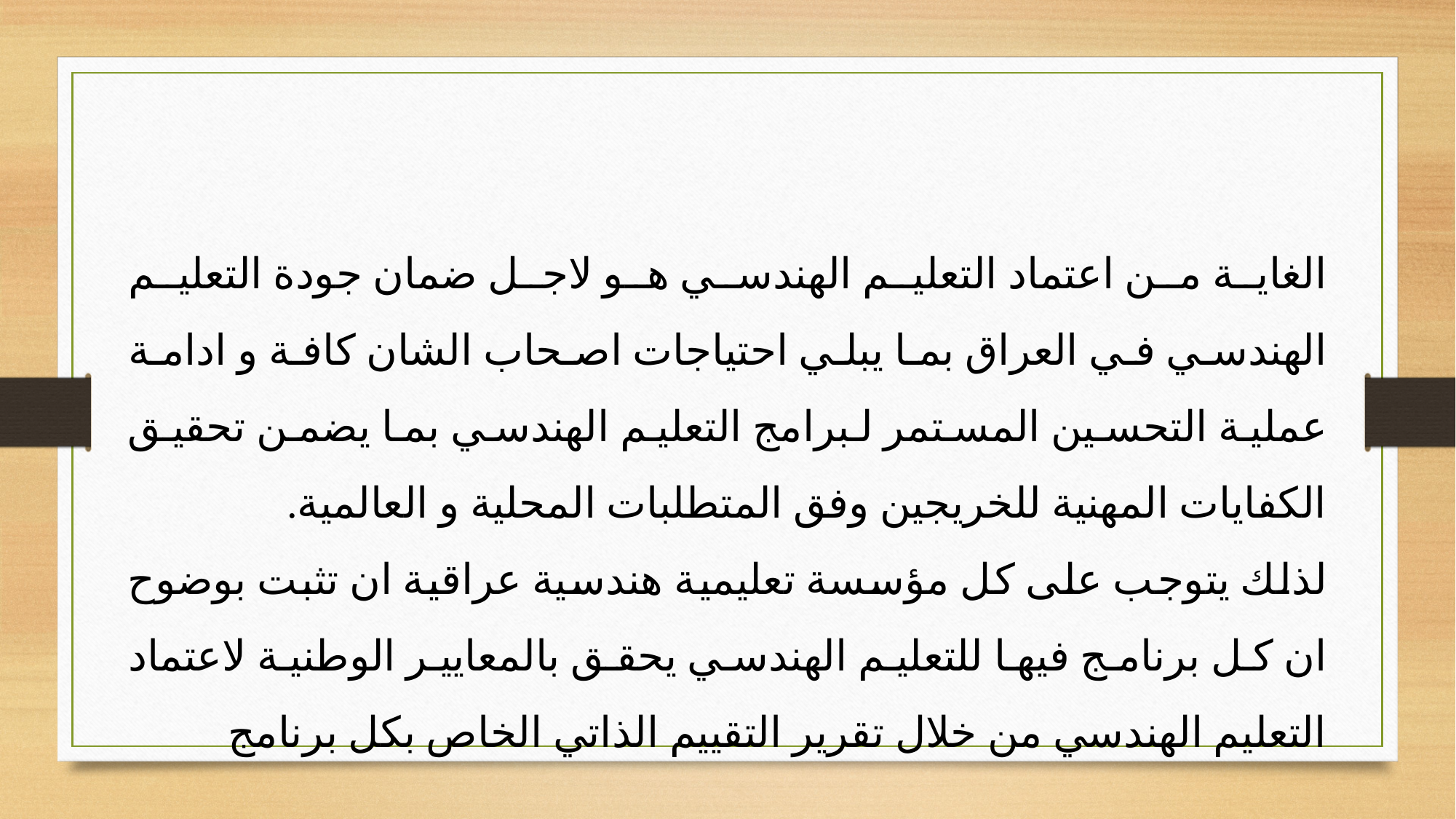

الغاية من اعتماد التعليم الهندسي هو لاجل ضمان جودة التعليم الهندسي في العراق بما يبلي احتياجات اصحاب الشان كافة و ادامة عملية التحسين المستمر لبرامج التعليم الهندسي بما يضمن تحقيق الكفايات المهنية للخريجين وفق المتطلبات المحلية و العالمية.
لذلك يتوجب على كل مؤسسة تعليمية هندسية عراقية ان تثبت بوضوح ان كل برنامج فيها للتعليم الهندسي يحقق بالمعايير الوطنية لاعتماد التعليم الهندسي من خلال تقرير التقييم الذاتي الخاص بكل برنامج